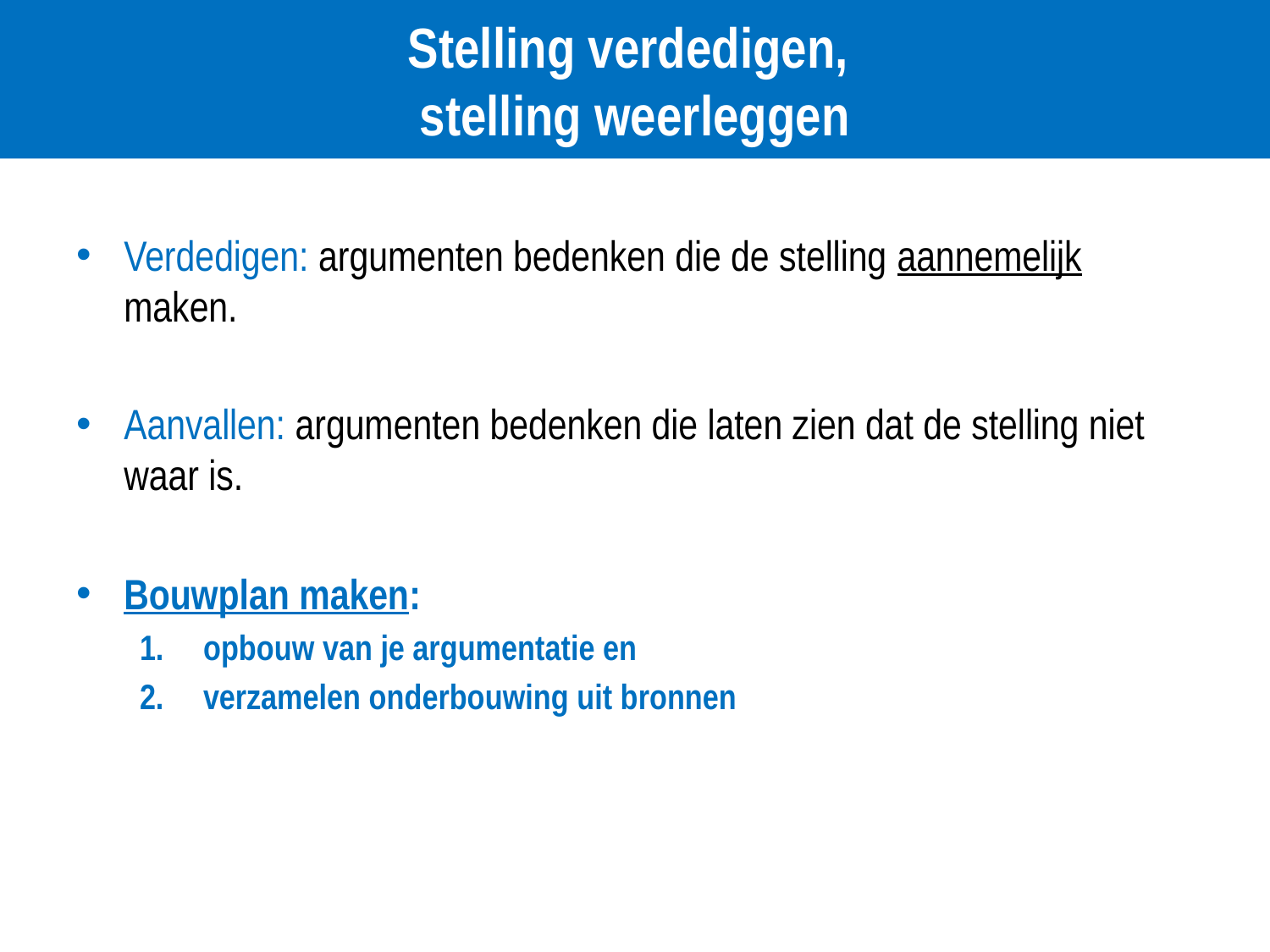

# Stelling verdedigen, stelling weerleggen
Verdedigen: argumenten bedenken die de stelling aannemelijk maken.

Aanvallen: argumenten bedenken die laten zien dat de stelling niet waar is.

Bouwplan maken:
opbouw van je argumentatie en
verzamelen onderbouwing uit bronnen